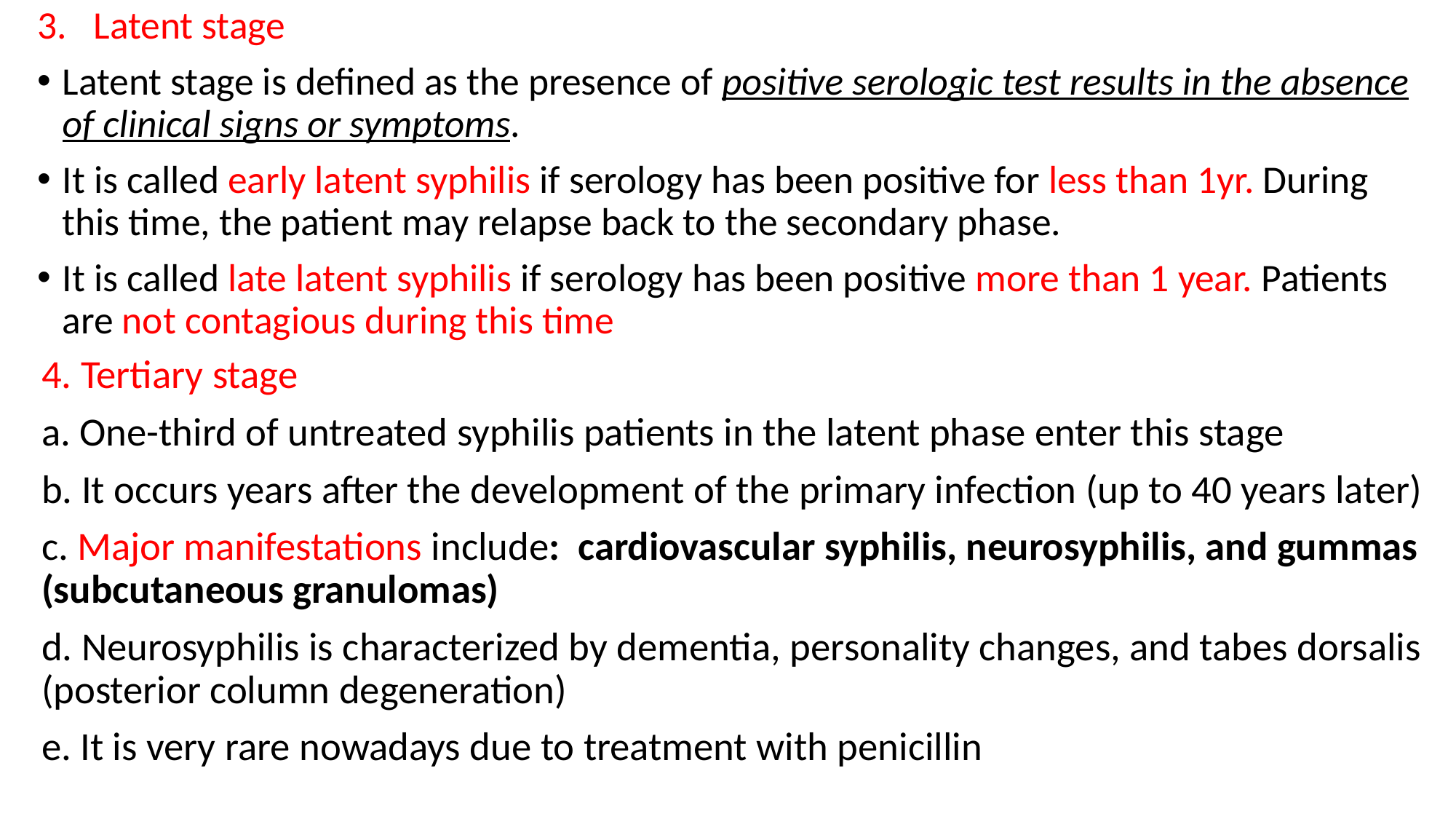

Latent stage
Latent stage is defined as the presence of positive serologic test results in the absence of clinical signs or symptoms.
It is called early latent syphilis if serology has been positive for less than 1yr. During this time, the patient may relapse back to the secondary phase.
It is called late latent syphilis if serology has been positive more than 1 year. Patients are not contagious during this time
4. Tertiary stage
a. One-third of untreated syphilis patients in the latent phase enter this stage
b. It occurs years after the development of the primary infection (up to 40 years later)
c. Major manifestations include:  cardiovascular syphilis, neurosyphilis, and gummas (subcutaneous granulomas)
d. Neurosyphilis is characterized by dementia, personality changes, and tabes dorsalis (posterior column degeneration)
e. It is very rare nowadays due to treatment with penicillin